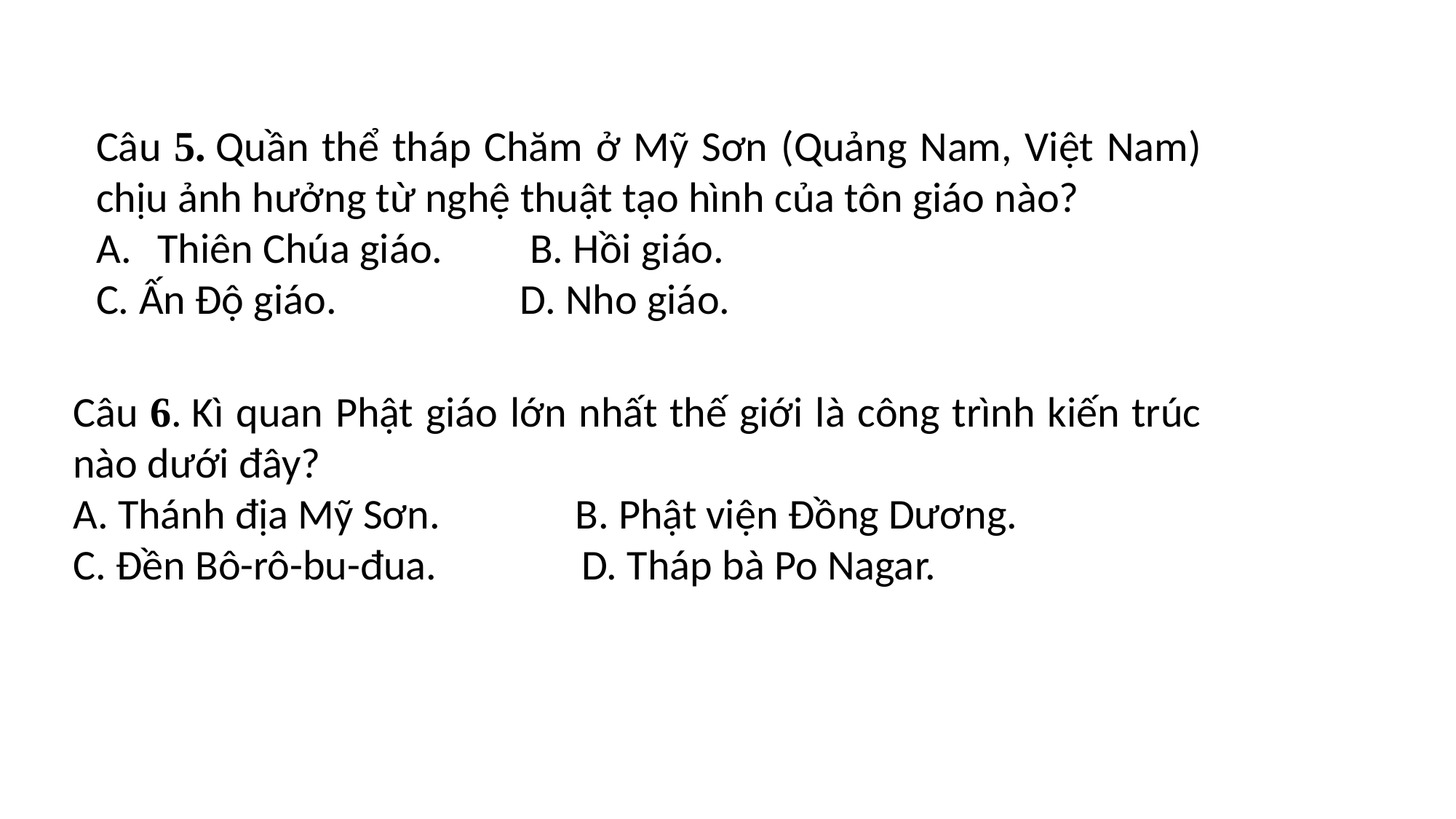

Câu 5. Quần thể tháp Chăm ở Mỹ Sơn (Quảng Nam, Việt Nam) chịu ảnh hưởng từ nghệ thuật tạo hình của tôn giáo nào?
Thiên Chúa giáo.         B. Hồi giáo.
C. Ấn Độ giáo.                   D. Nho giáo.
Câu 6. Kì quan Phật giáo lớn nhất thế giới là công trình kiến trúc nào dưới đây?
A. Thánh địa Mỹ Sơn.              B. Phật viện Đồng Dương.
C. Đền Bô-rô-bu-đua.               D. Tháp bà Po Nagar.